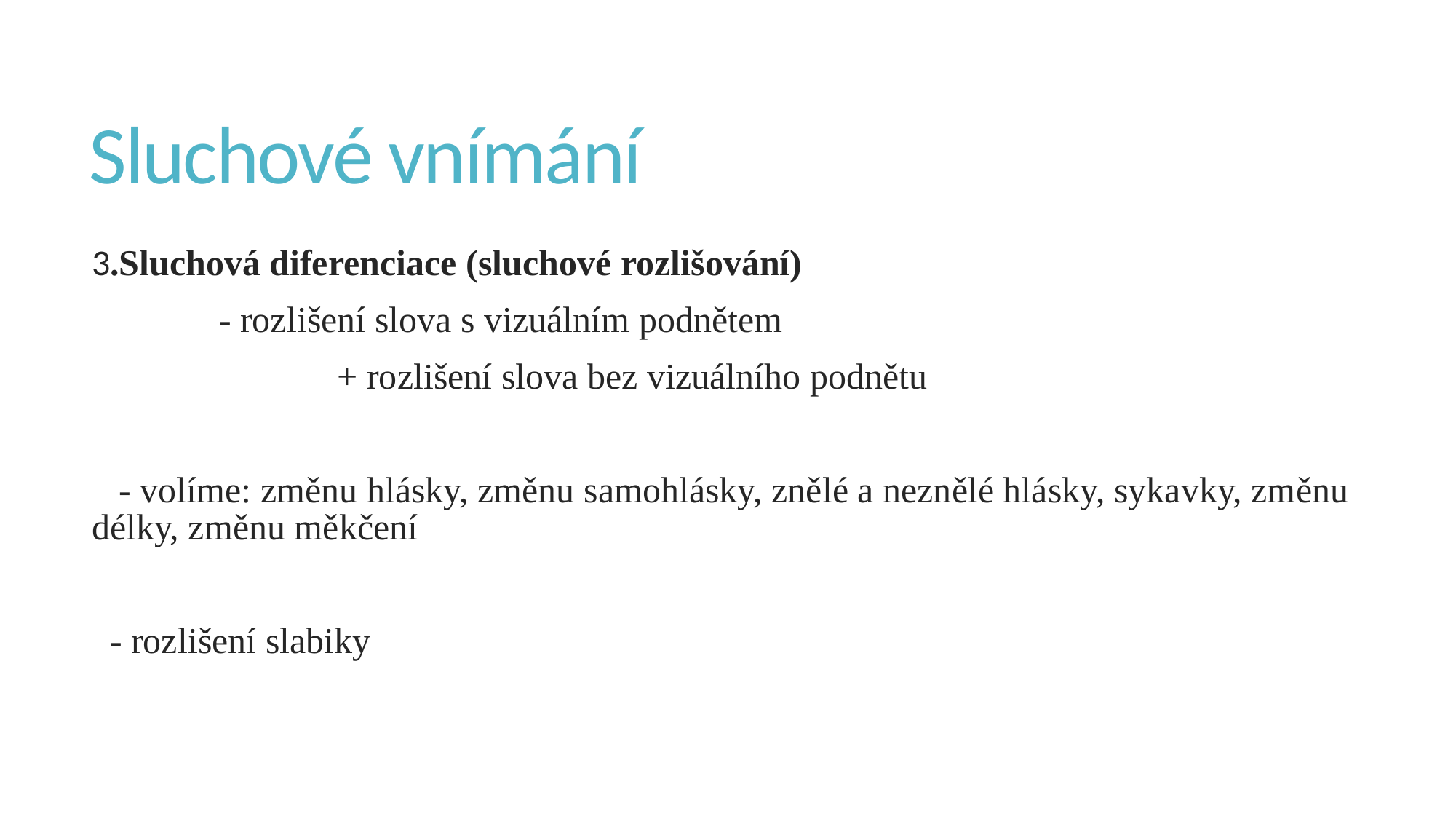

# Sluchové vnímání
3.Sluchová diferenciace (sluchové rozlišování)
              - rozlišení slova s vizuálním podnětem
                           + rozlišení slova bez vizuálního podnětu

   - volíme: změnu hlásky, změnu samohlásky, znělé a neznělé hlásky, sykavky, změnu délky, změnu měkčení

  - rozlišení slabiky